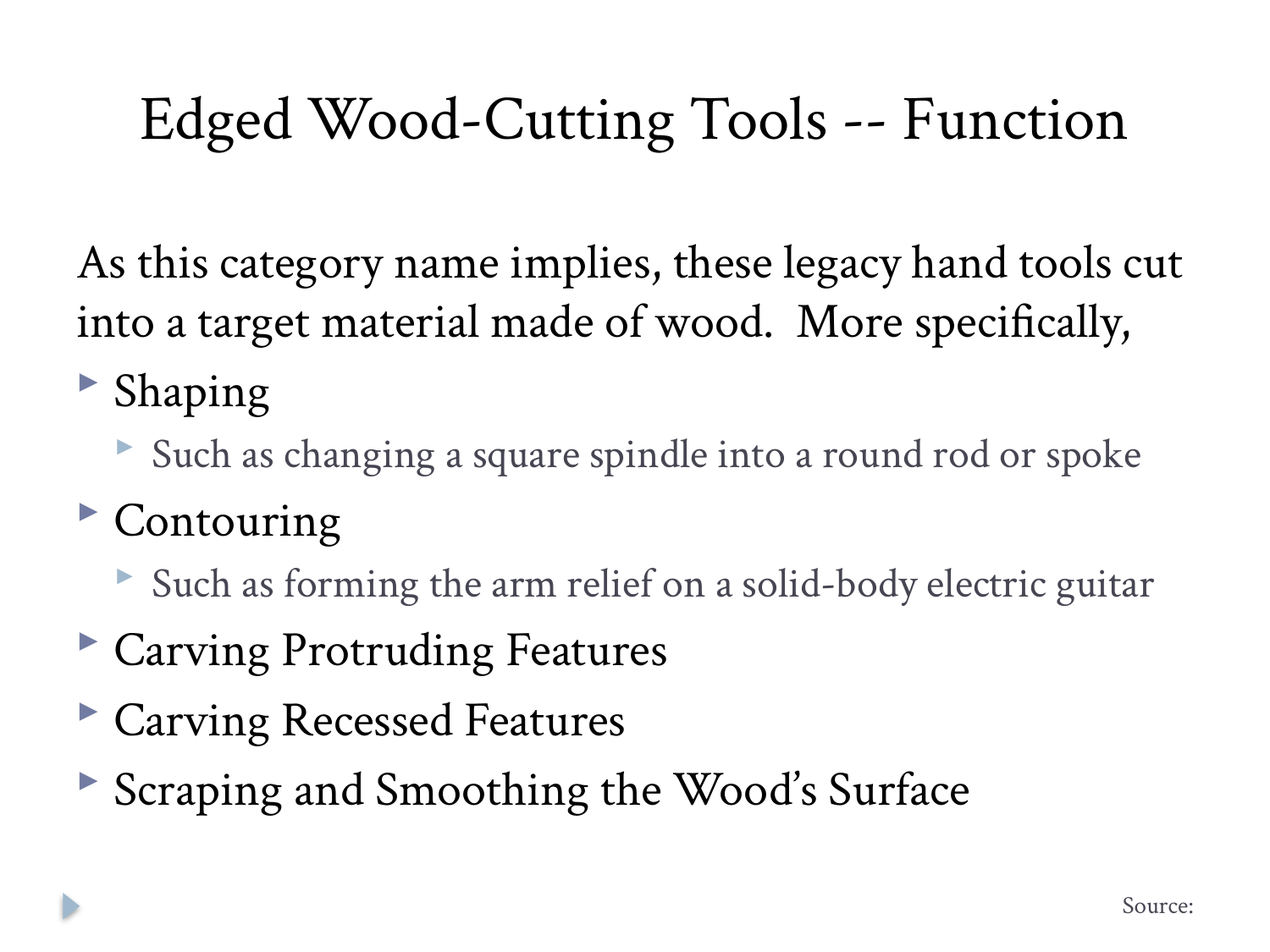

# Edged Wood-Cutting Tools -- Function
As this category name implies, these legacy hand tools cut into a target material made of wood.  More specifically,
Shaping
Such as changing a square spindle into a round rod or spoke
Contouring
Such as forming the arm relief on a solid-body electric guitar
Carving Protruding Features
Carving Recessed Features
Scraping and Smoothing the Wood’s Surface

Source: